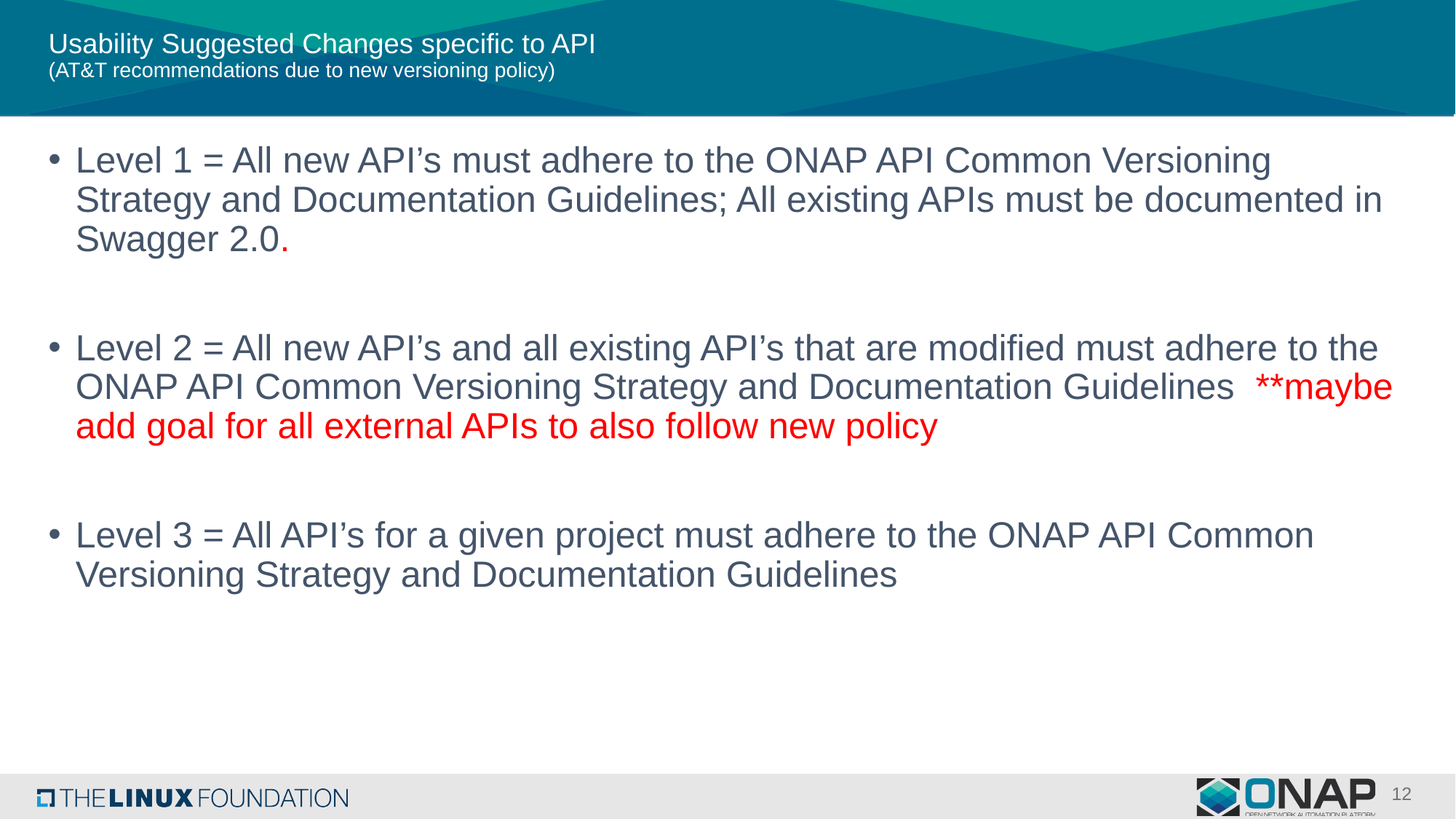

# Usability Suggested Changes specific to API (AT&T recommendations due to new versioning policy)
Level 1 = All new API’s must adhere to the ONAP API Common Versioning Strategy and Documentation Guidelines; All existing APIs must be documented in Swagger 2.0.

Level 2 = All new API’s and all existing API’s that are modified must adhere to the ONAP API Common Versioning Strategy and Documentation Guidelines  **maybe add goal for all external APIs to also follow new policy

Level 3 = All API’s for a given project must adhere to the ONAP API Common Versioning Strategy and Documentation Guidelines

12